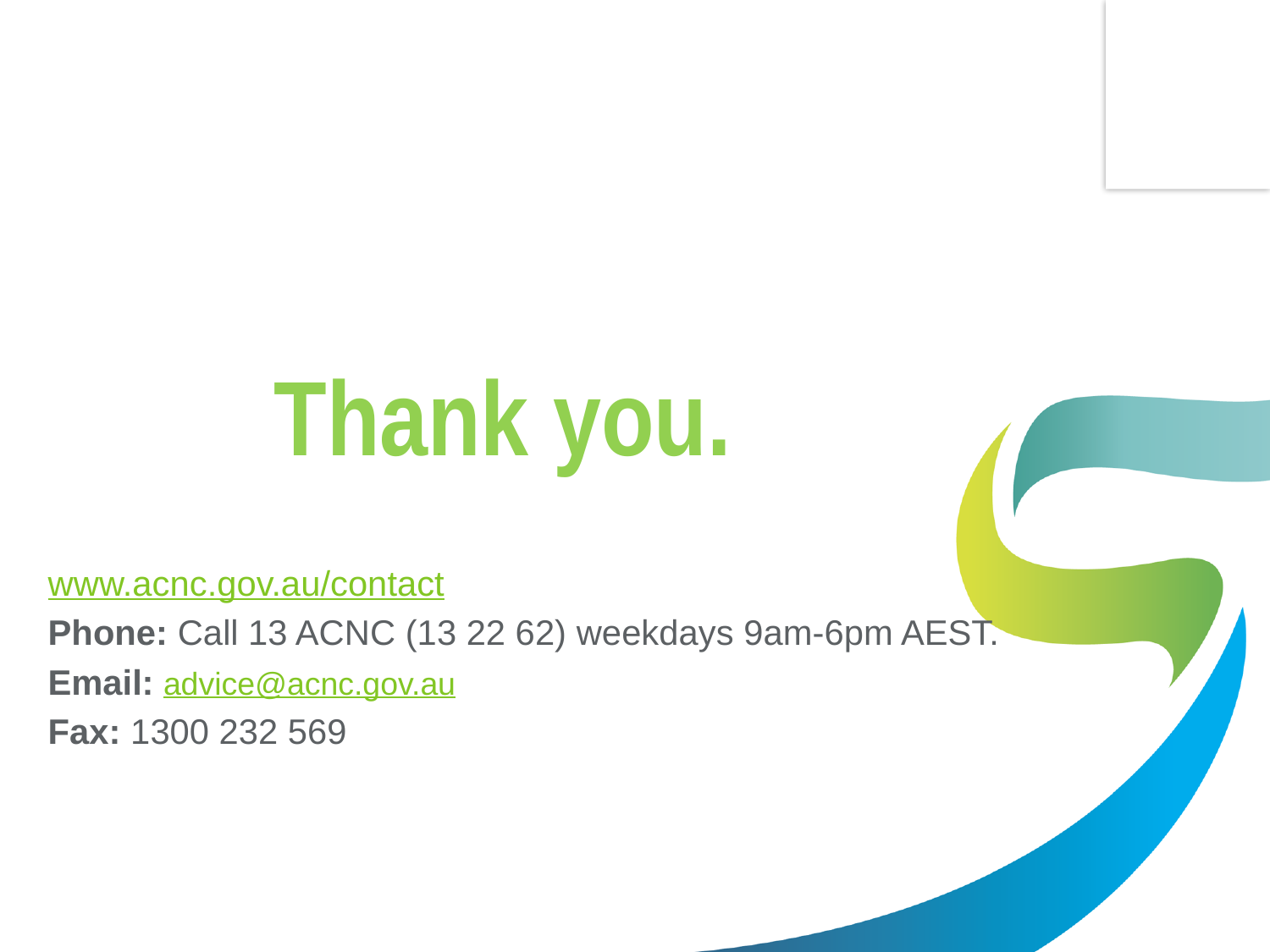

# Thank you.
www.acnc.gov.au/contact
Phone: Call 13 ACNC (13 22 62) weekdays 9am-6pm AEST.
Email: advice@acnc.gov.au
Fax: 1300 232 569